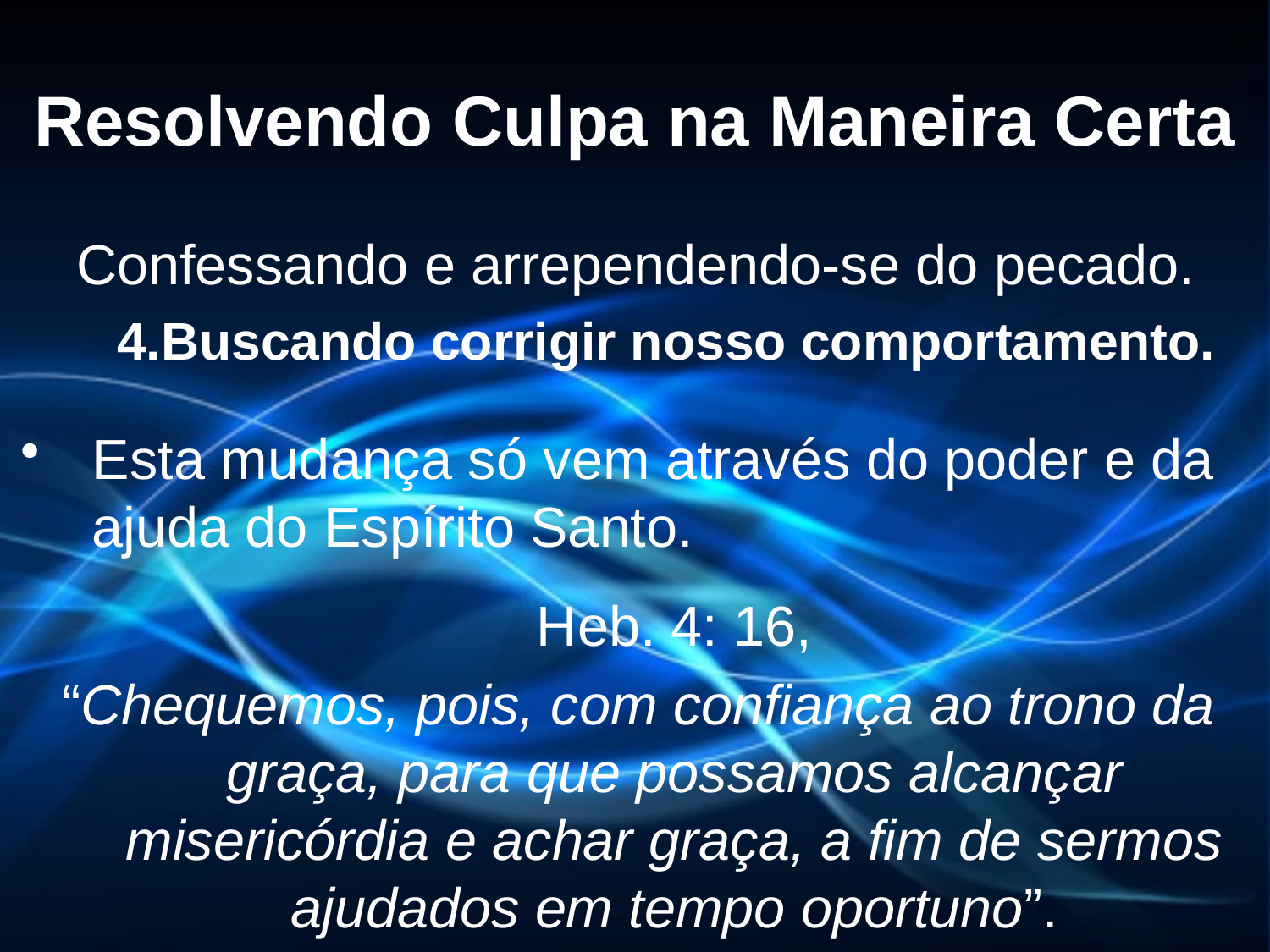

# Resolvendo Culpa na Maneira Certa
Confessando e arrependendo-se do pecado.
Buscando corrigir nosso comportamento.

Esta mudança só vem através do poder e da ajuda do Espírito Santo.

	Heb. 4: 16,
“Chequemos, pois, com confiança ao trono da graça, para que possamos alcançar misericórdia e achar graça, a fim de sermos ajudados em tempo oportuno”.